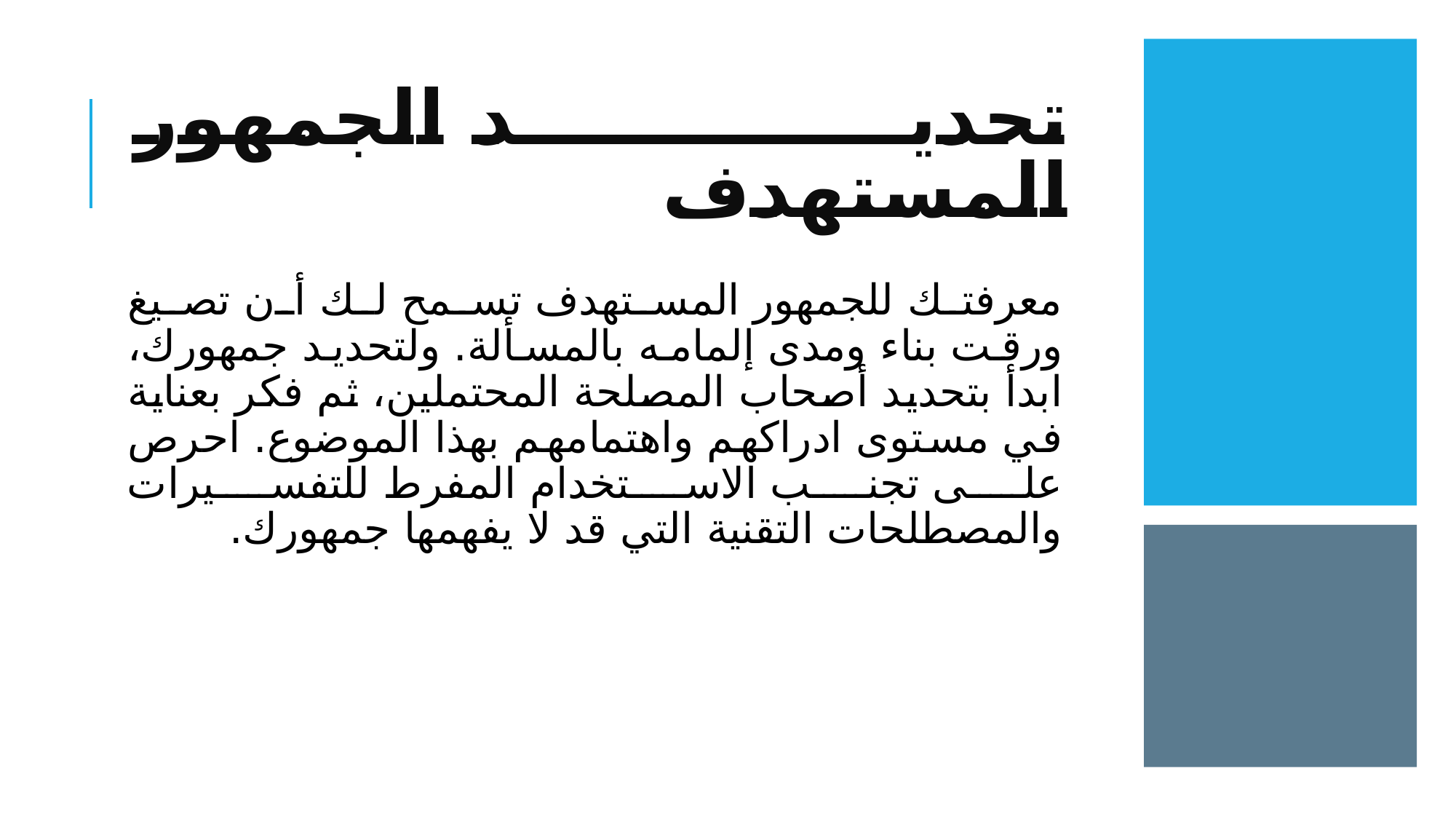

# تحديد الجمهور المستهدف
معرفتك للجمهور المستهدف تسمح لك أن تصيغ ورقت بناء ومدى إلمامه بالمسألة. ولتحديد جمهورك، ابدأ بتحديد أصحاب المصلحة المحتملين، ثم فكر بعناية في مستوى ادراكهم واهتمامهم بهذا الموضوع. احرص على تجنب الاستخدام المفرط للتفسيرات والمصطلحات التقنية التي قد لا يفهمها جمهورك.